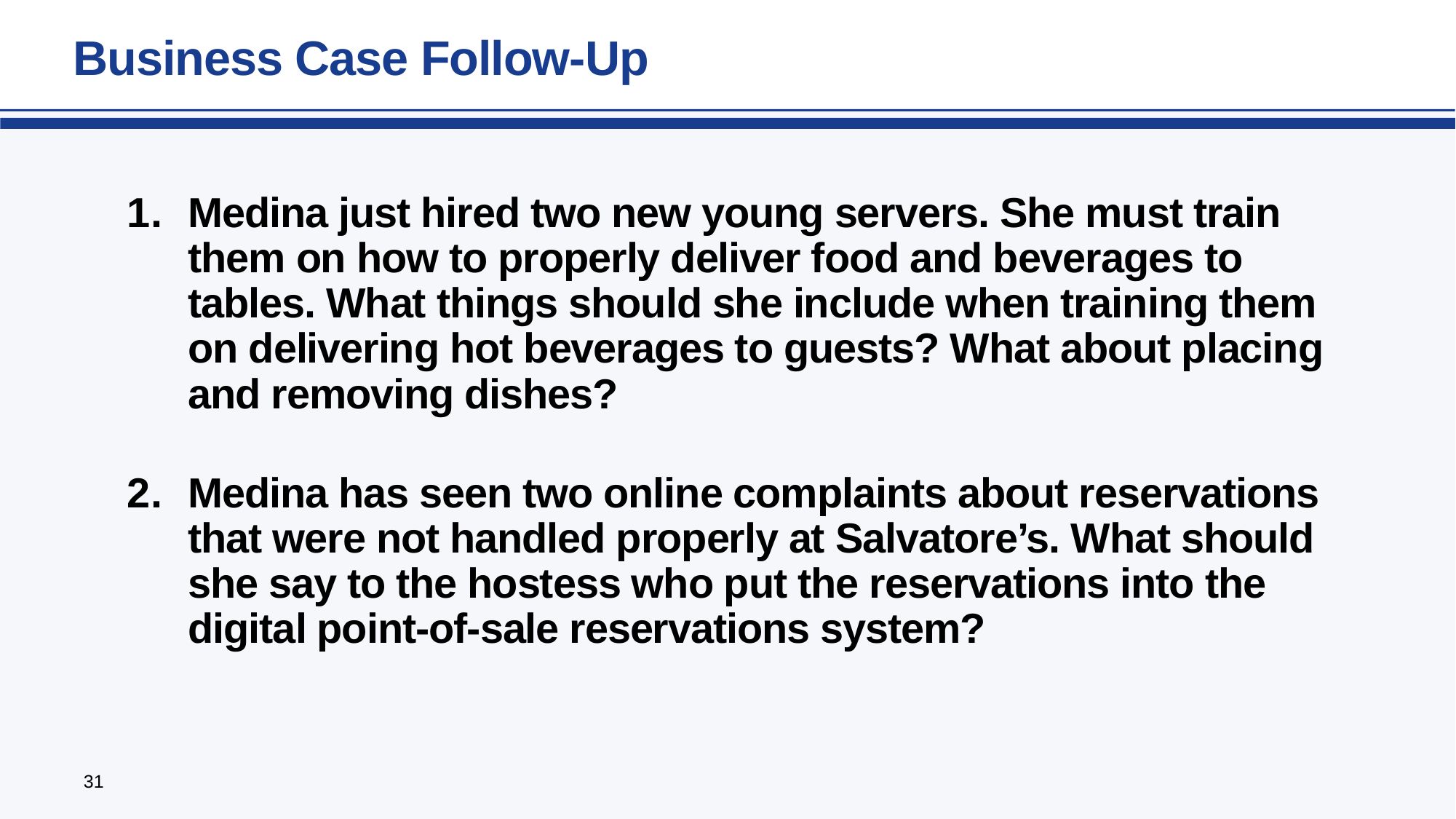

Business Case Follow-Up
Medina just hired two new young servers. She must train them on how to properly deliver food and beverages to tables. What things should she include when training them on delivering hot beverages to guests? What about placing and removing dishes?
Medina has seen two online complaints about reservations that were not handled properly at Salvatore’s. What should she say to the hostess who put the reservations into the digital point-of-sale reservations system?
31